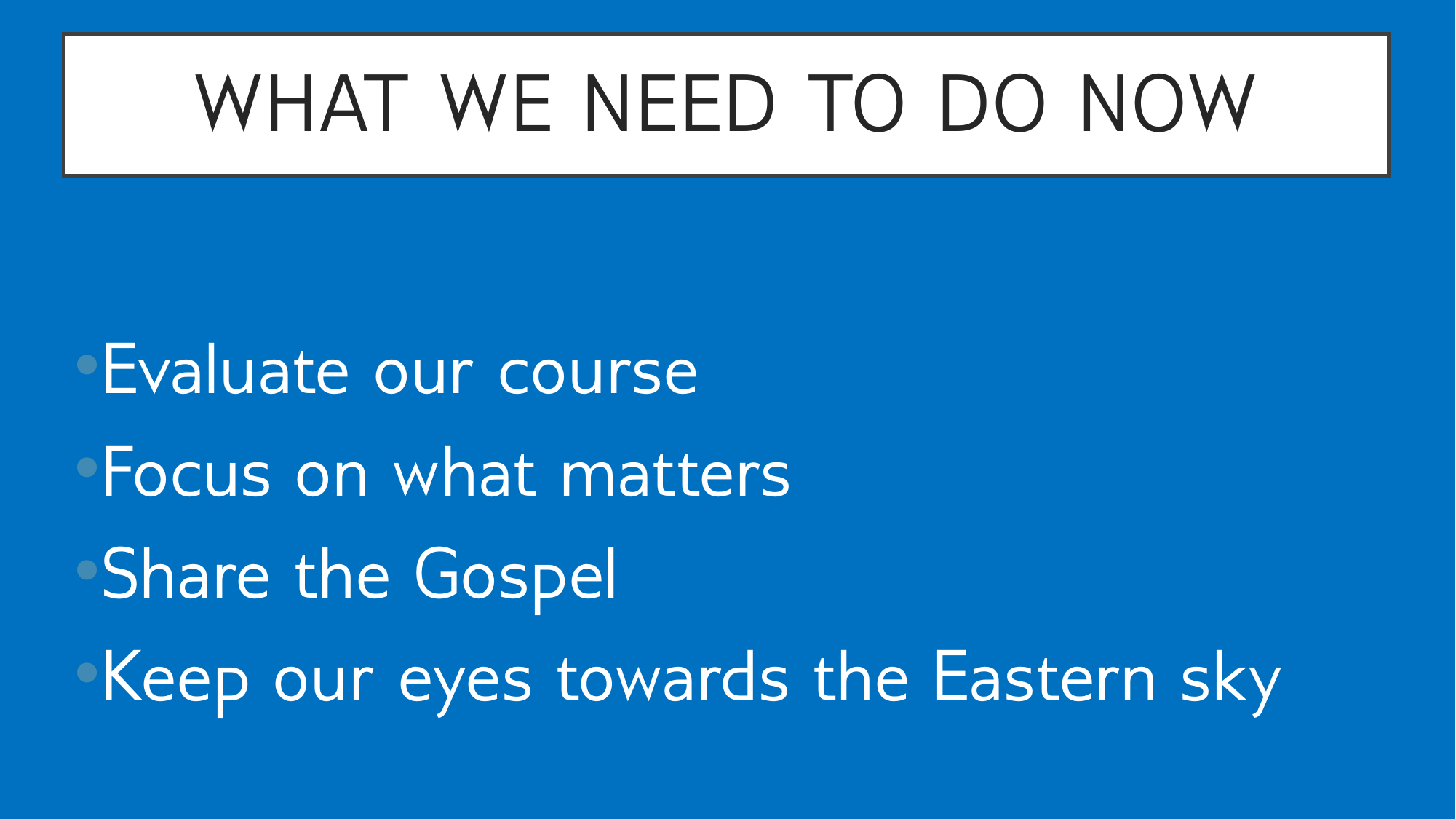

# What we need to do now
Evaluate our course
Focus on what matters
Share the Gospel
Keep our eyes towards the Eastern sky